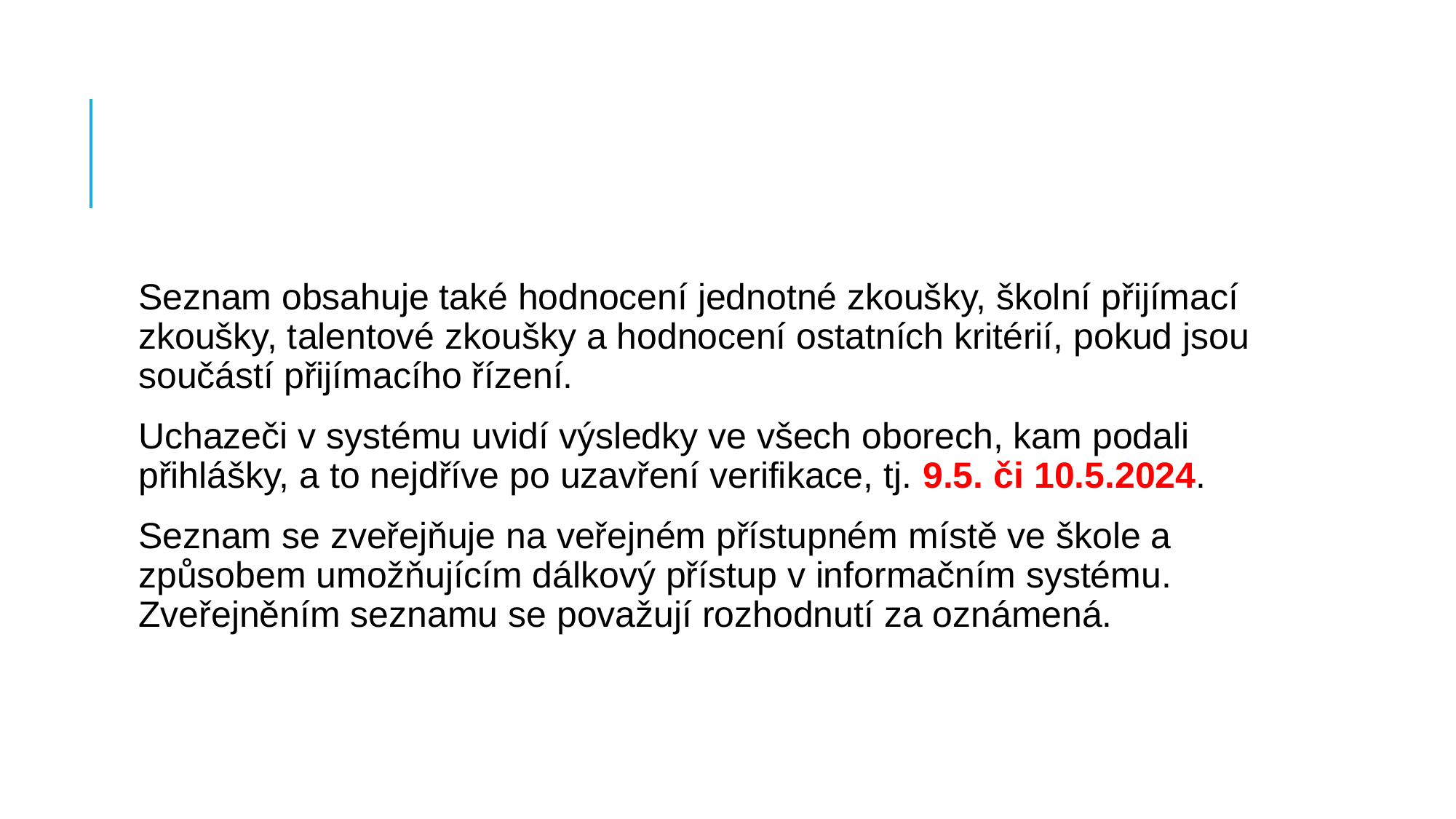

#
Seznam obsahuje také hodnocení jednotné zkoušky, školní přijímací zkoušky, talentové zkoušky a hodnocení ostatních kritérií, pokud jsou součástí přijímacího řízení.
Uchazeči v systému uvidí výsledky ve všech oborech, kam podali přihlášky, a to nejdříve po uzavření verifikace, tj. 9.5. či 10.5.2024.
Seznam se zveřejňuje na veřejném přístupném místě ve škole a způsobem umožňujícím dálkový přístup v informačním systému. Zveřejněním seznamu se považují rozhodnutí za oznámená.